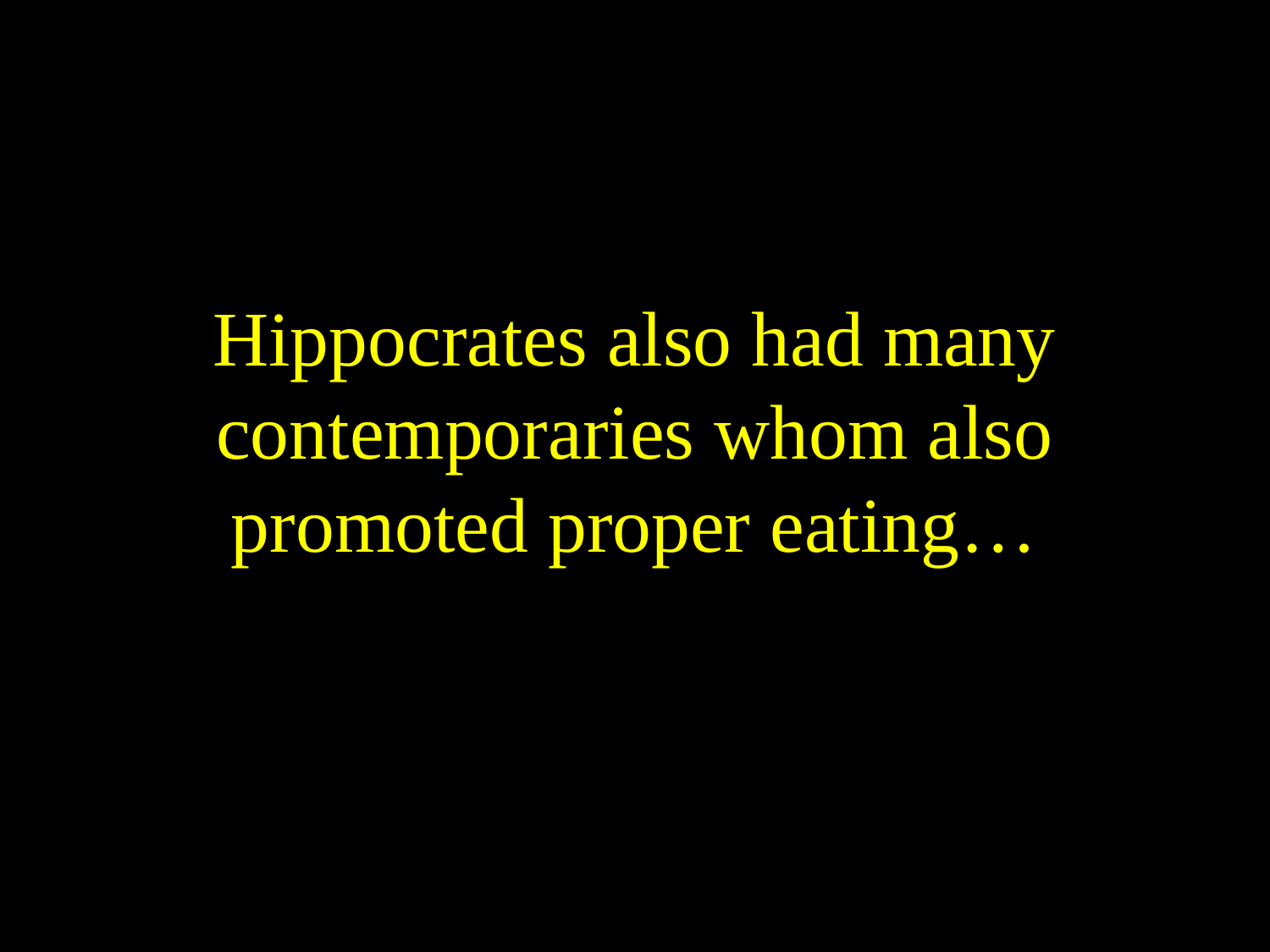

# Hippocrates also had many contemporaries whom also promoted proper eating…